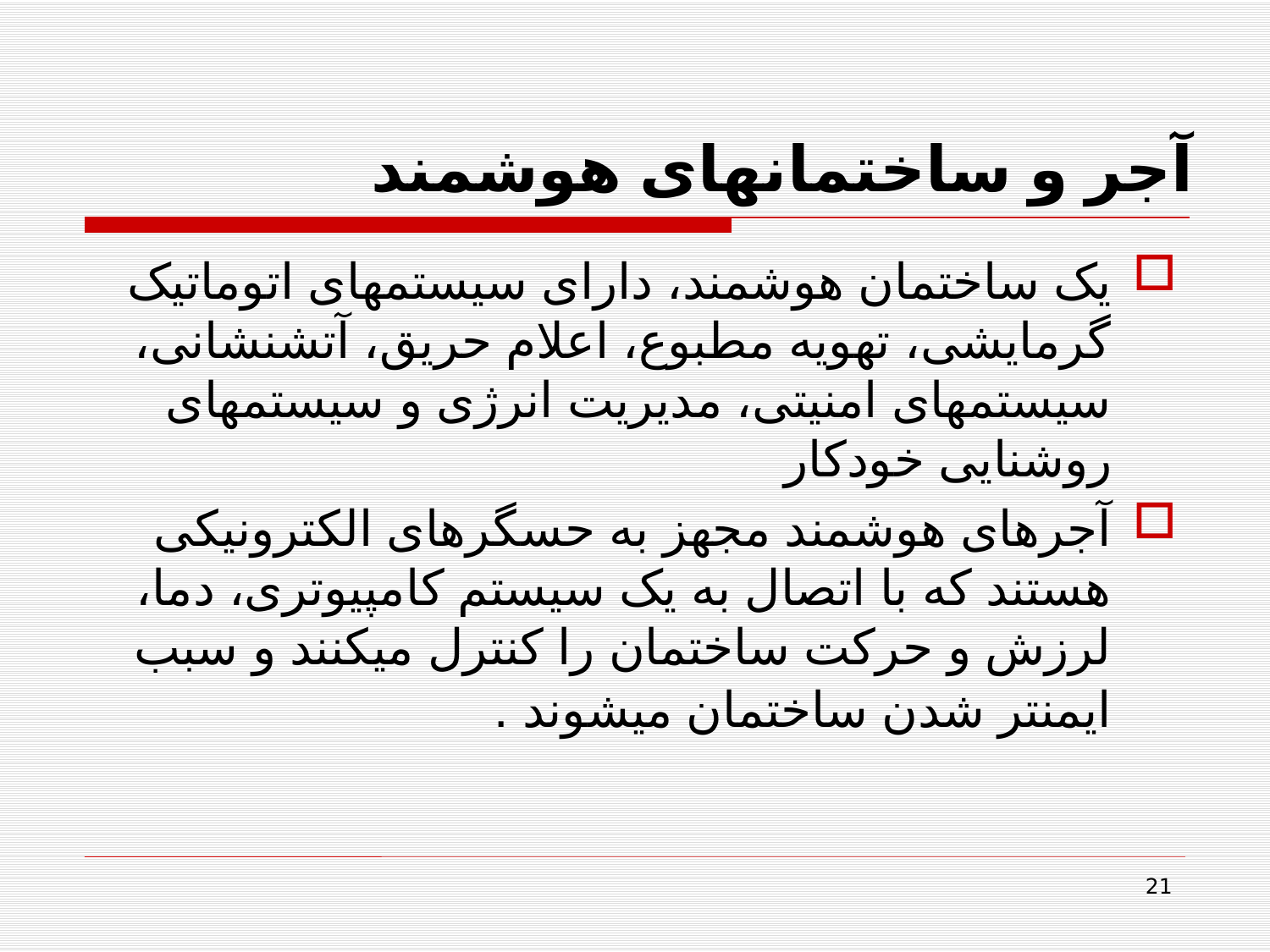

# آجر و ساختمان‏های هوشمند
یک ساختمان هوشمند، دارای سیستم‏های اتوماتیک گرمایشی، تهویه مطبوع، اعلام حریق، آتش‏نشانی، سیستم‏های امنیتی، مدیریت انرژی و سیستم‏های روشنایی خودکار
آجرهای هوشمند مجهز به حس‏گرهای الکترونیکی هستند که با اتصال به یک سیستم کامپیوتری، دما، لرزش و حرکت ساختمان را کنترل می‏کنند و سبب ایمن‏تر شدن ساختمان می‏شوند .
21